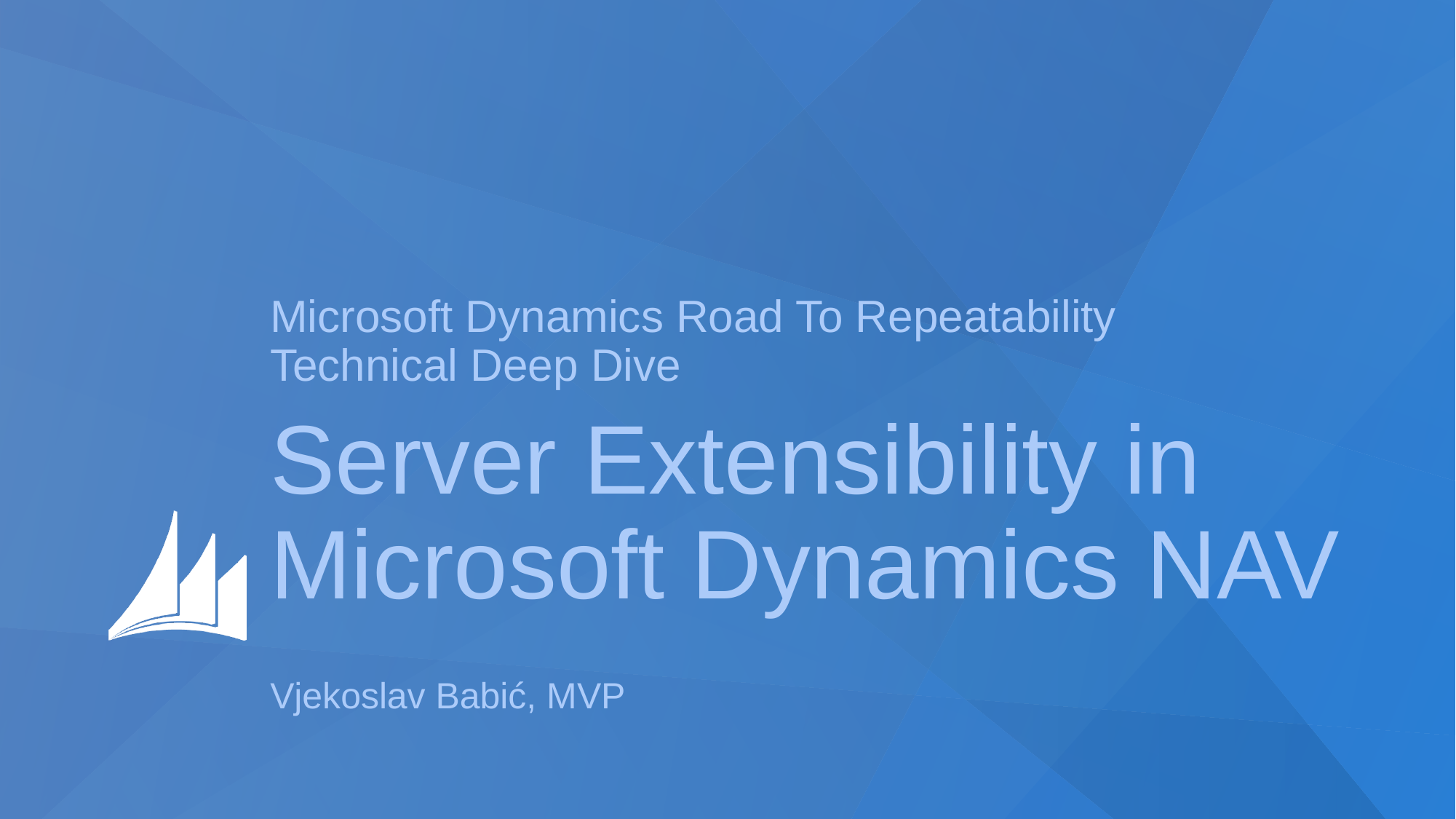

# Microsoft Dynamics Road To Repeatability Technical Deep Dive Server Extensibility in Microsoft Dynamics NAV
Vjekoslav Babić, MVP